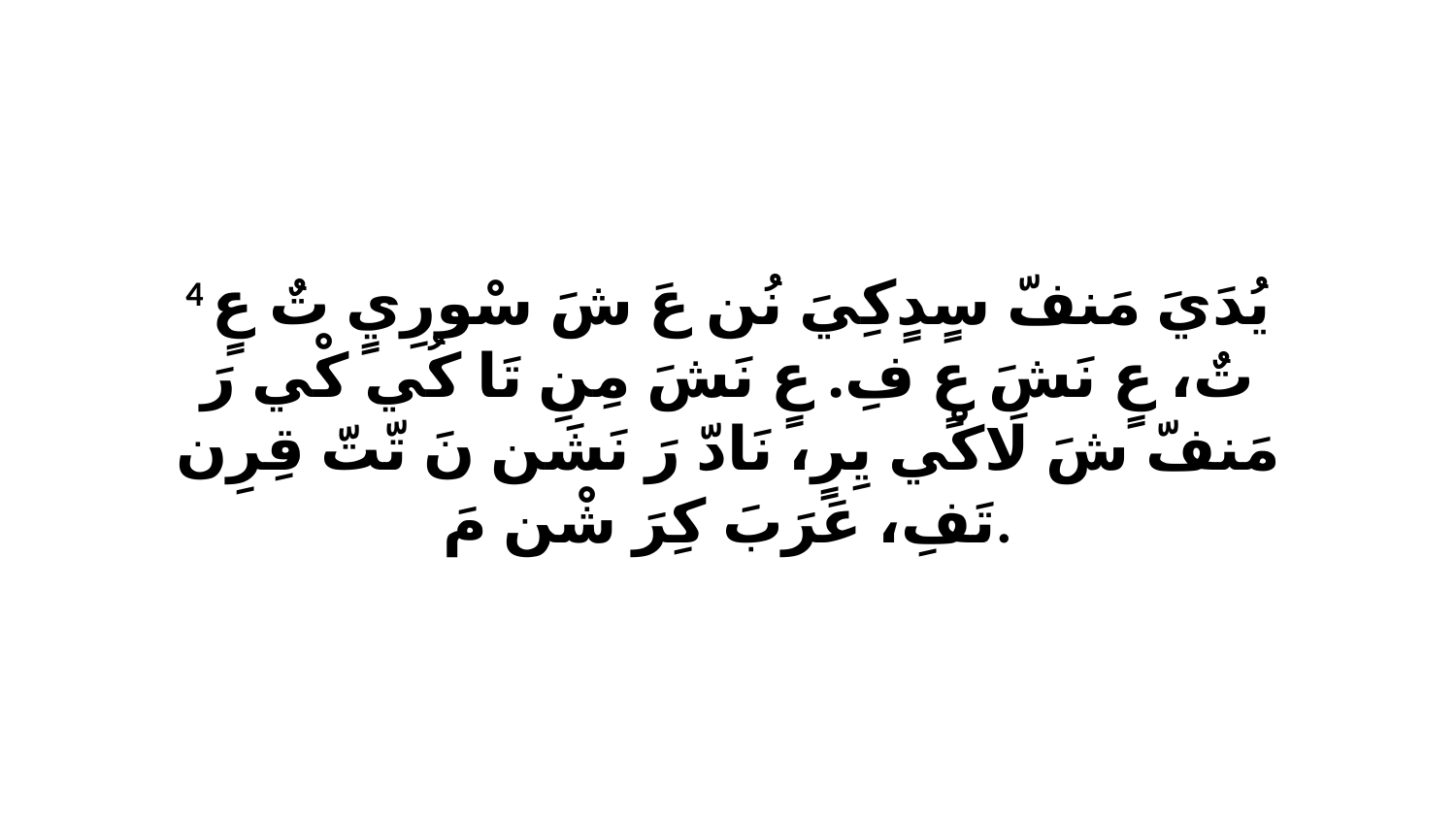

4 يُدَيَ مَنفّ سٍدٍكِيَ نُن عَ شَ سْورِيٍ تٌ عٍ تٌ، عٍ نَشَ عٍ فِ. عٍ نَشَ مِنِ تَا كُي كْي رَ مَنفّ شَ لَاكْي يِرٍ، نَادّ رَ نَشَن نَ تّتّ قِرِن تَفِ، عَرَبَ كِرَ شْن مَ.